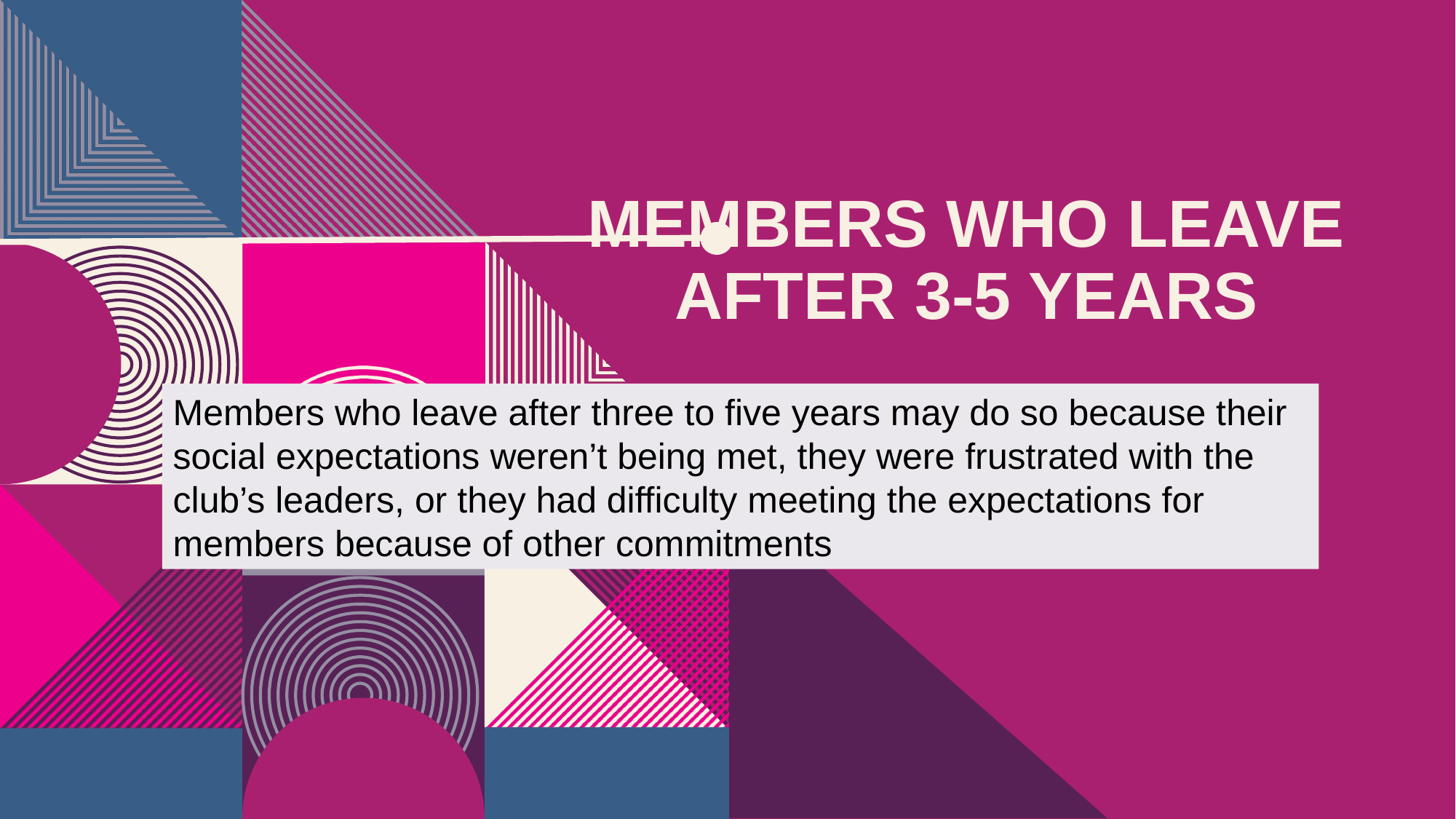

# MEMBERS WHO LEAVE AFTER 3-5 YEARS
Members who leave after three to five years may do so because their social expectations weren’t being met, they were frustrated with the club’s leaders, or they had difficulty meeting the expectations for members because of other commitments